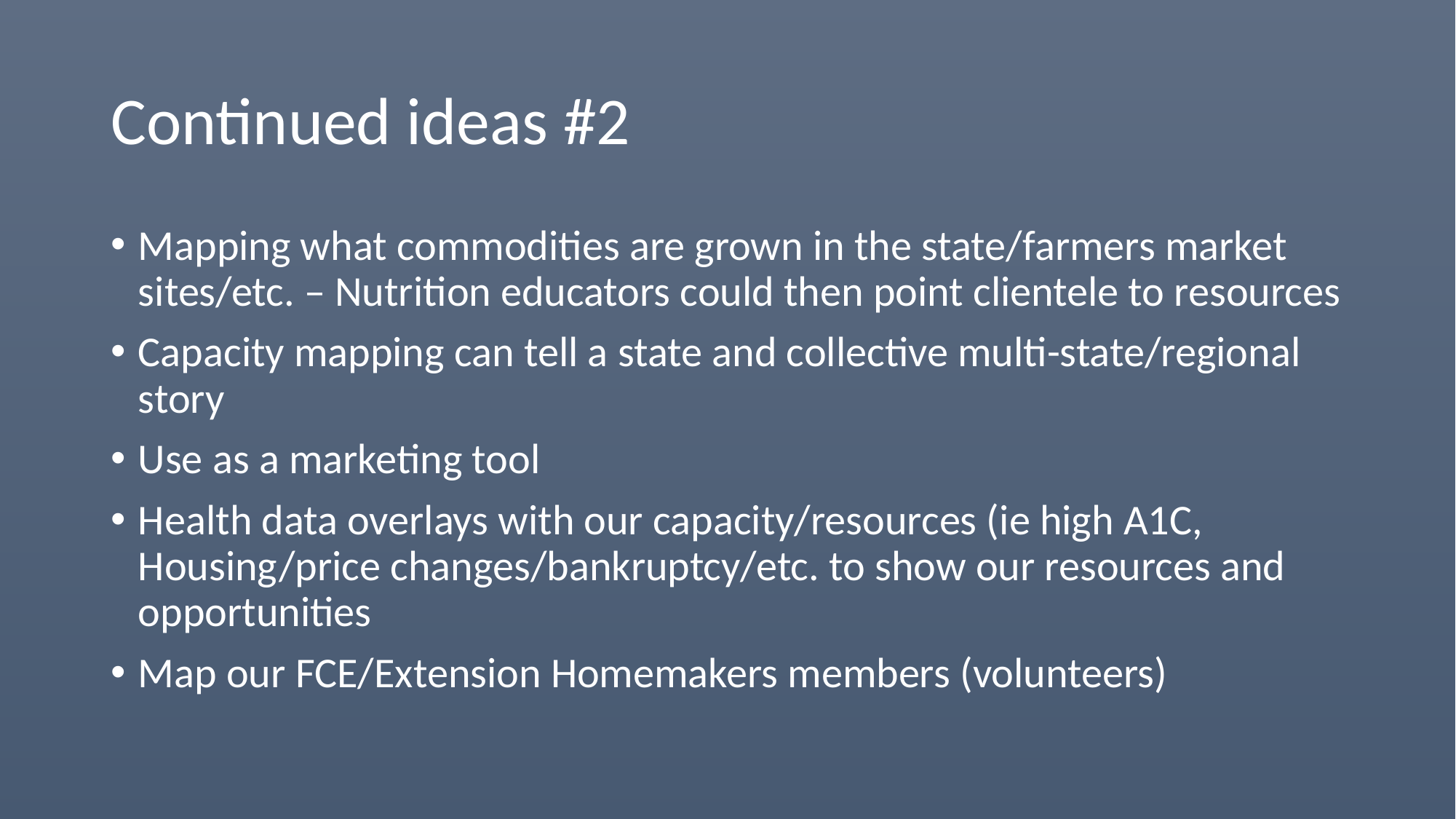

# Continued ideas #2
Mapping what commodities are grown in the state/farmers market sites/etc. – Nutrition educators could then point clientele to resources
Capacity mapping can tell a state and collective multi-state/regional story
Use as a marketing tool
Health data overlays with our capacity/resources (ie high A1C, Housing/price changes/bankruptcy/etc. to show our resources and opportunities
Map our FCE/Extension Homemakers members (volunteers)